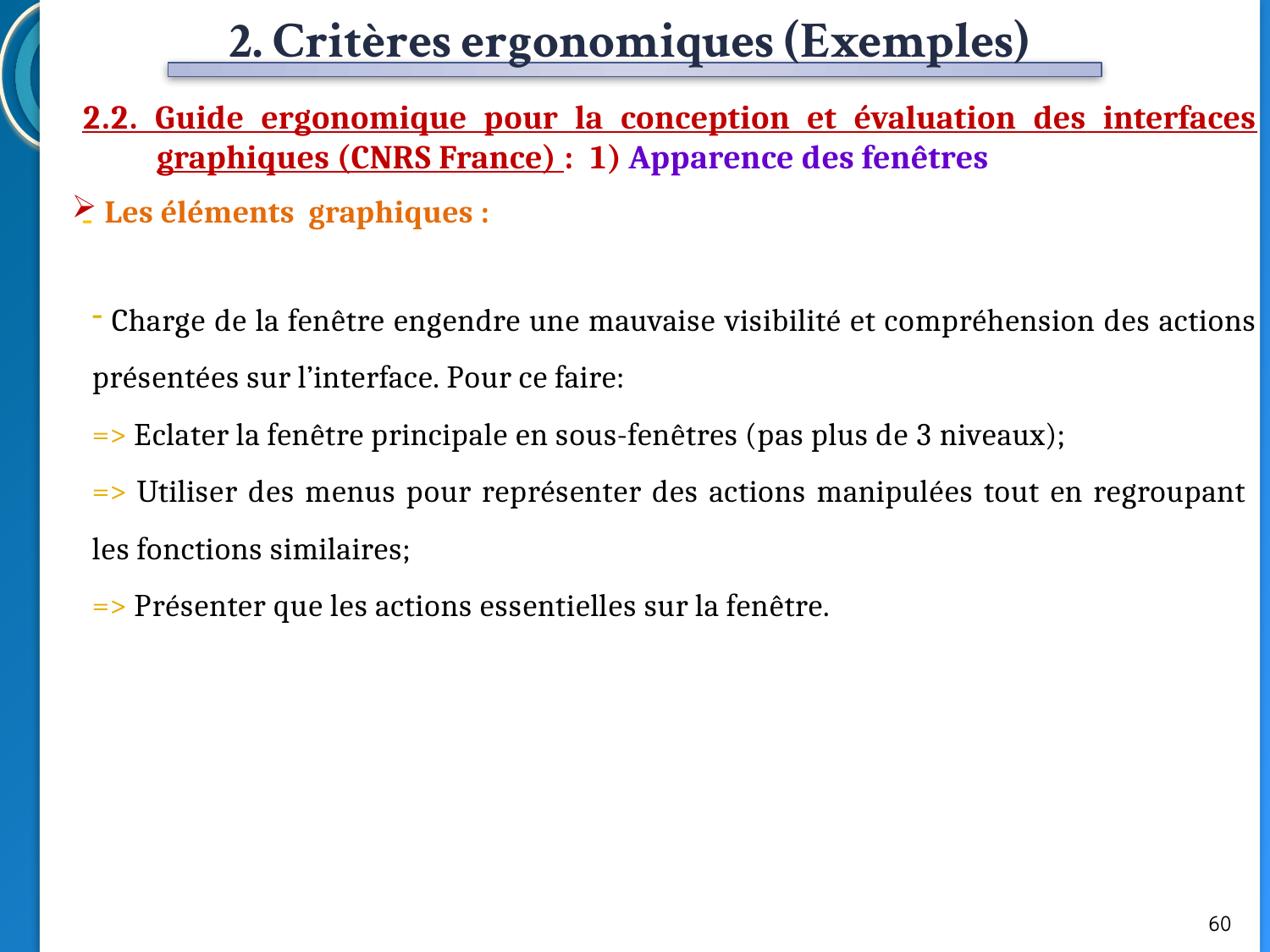

2. Critères ergonomiques (Exemples)

2.2. Guide ergonomique pour la conception et évaluation des interfaces graphiques (CNRS France) :  1) Apparence des fenêtres
 Les éléments  graphiques :

 Charge de la fenêtre engendre une mauvaise visibilité et compréhension des actions présentées sur l’interface. Pour ce faire:
=> Eclater la fenêtre principale en sous-fenêtres (pas plus de 3 niveaux);
=> Utiliser des menus pour représenter des actions manipulées tout en regroupant  les fonctions similaires;
=> Présenter que les actions essentielles sur la fenêtre.

60